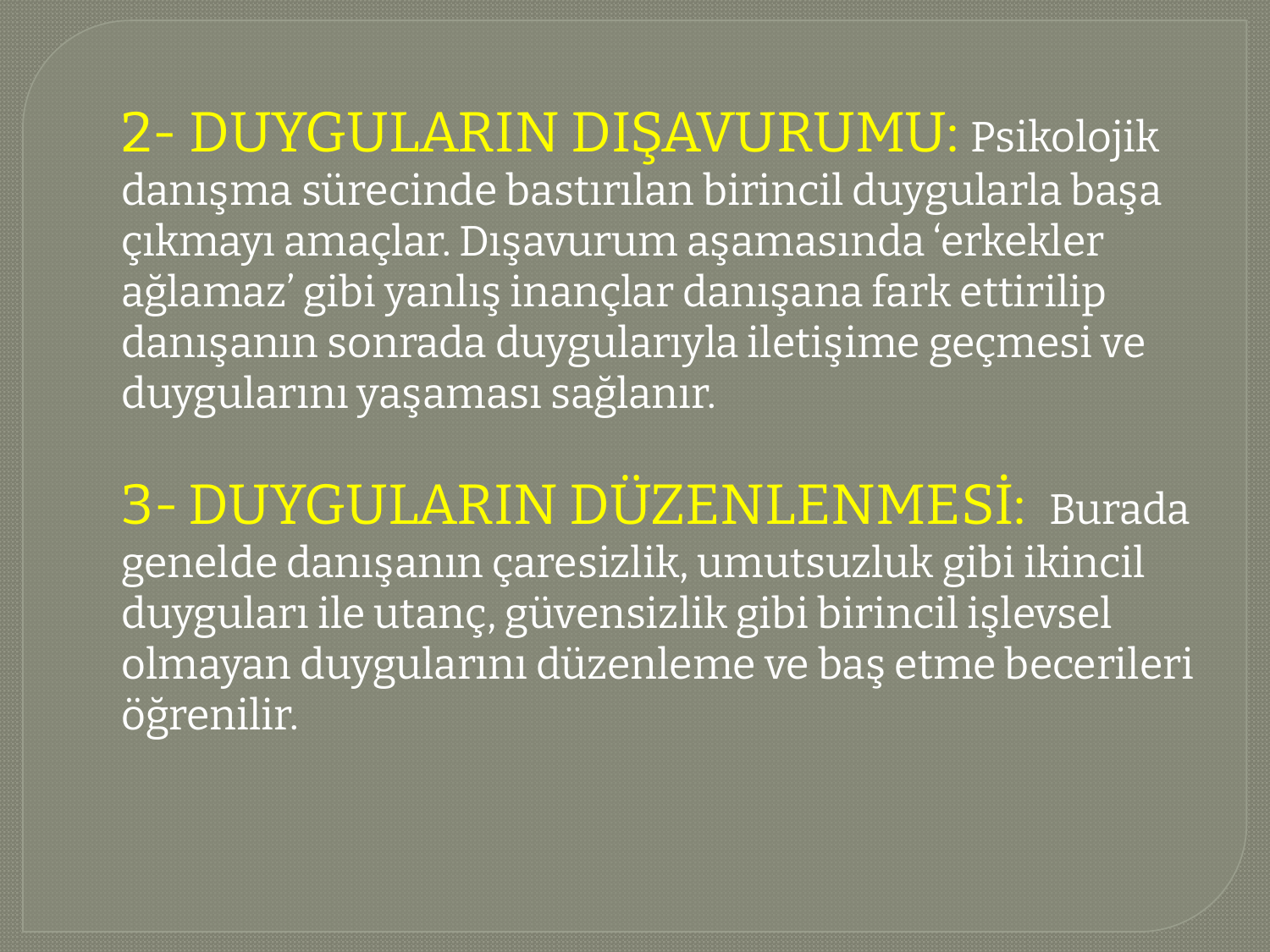

2- DUYGULARIN DIŞAVURUMU: Psikolojik danışma sürecinde bastırılan birincil duygularla başa çıkmayı amaçlar. Dışavurum aşamasında ‘erkekler ağlamaz’ gibi yanlış inançlar danışana fark ettirilip danışanın sonrada duygularıyla iletişime geçmesi ve duygularını yaşaması sağlanır.

3- DUYGULARIN DÜZENLENMESİ:  Burada genelde danışanın çaresizlik, umutsuzluk gibi ikincil duyguları ile utanç, güvensizlik gibi birincil işlevsel olmayan duygularını düzenleme ve baş etme becerileri öğrenilir.